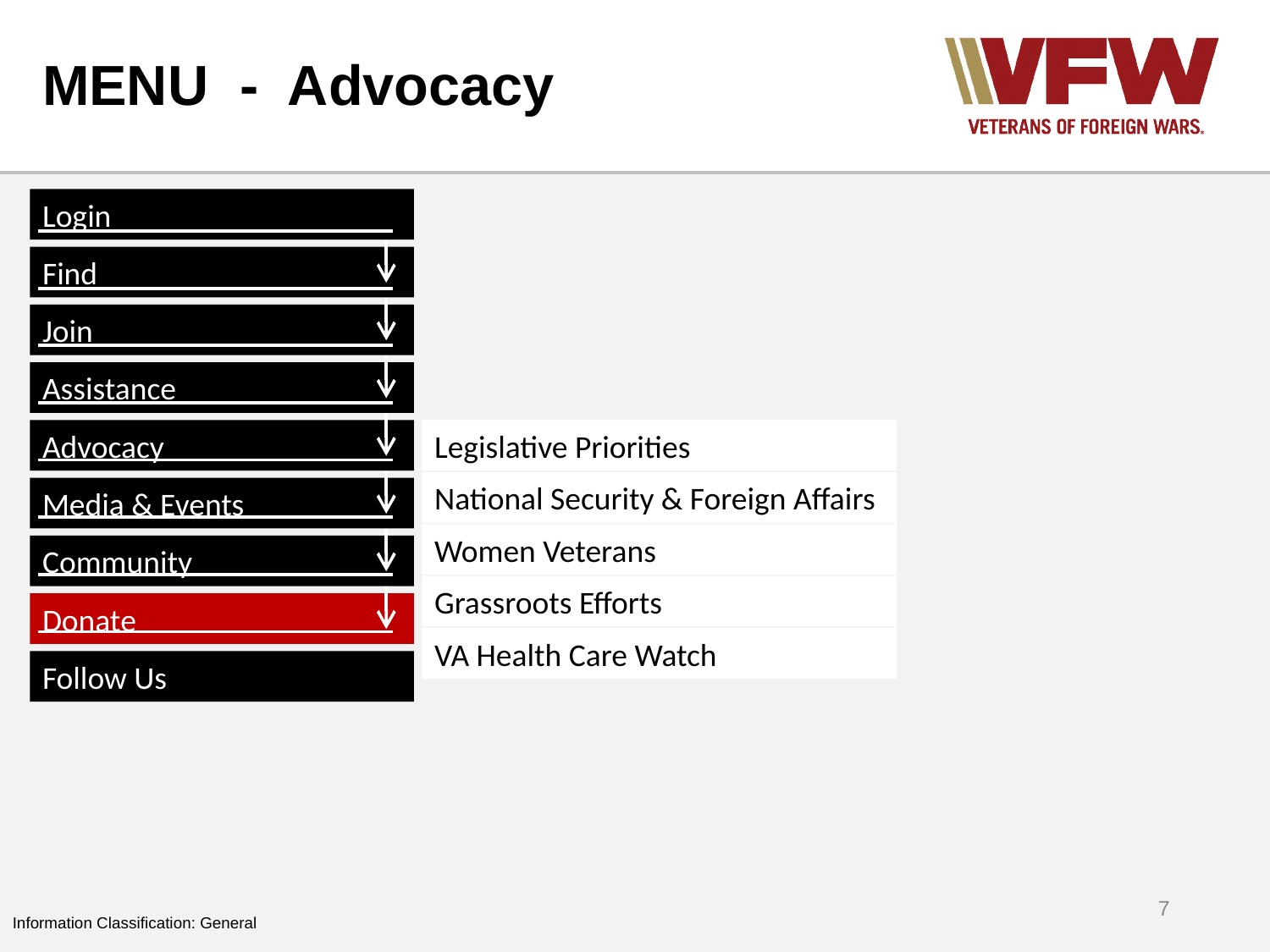

# MENU  -  Advocacy
Login
Find
Join
Assistance
Advocacy
Media & Events
Community
Donate
Follow Us
Legislative Priorities
National Security & Foreign Affairs
Women Veterans
Grassroots Efforts
VA Health Care Watch
7